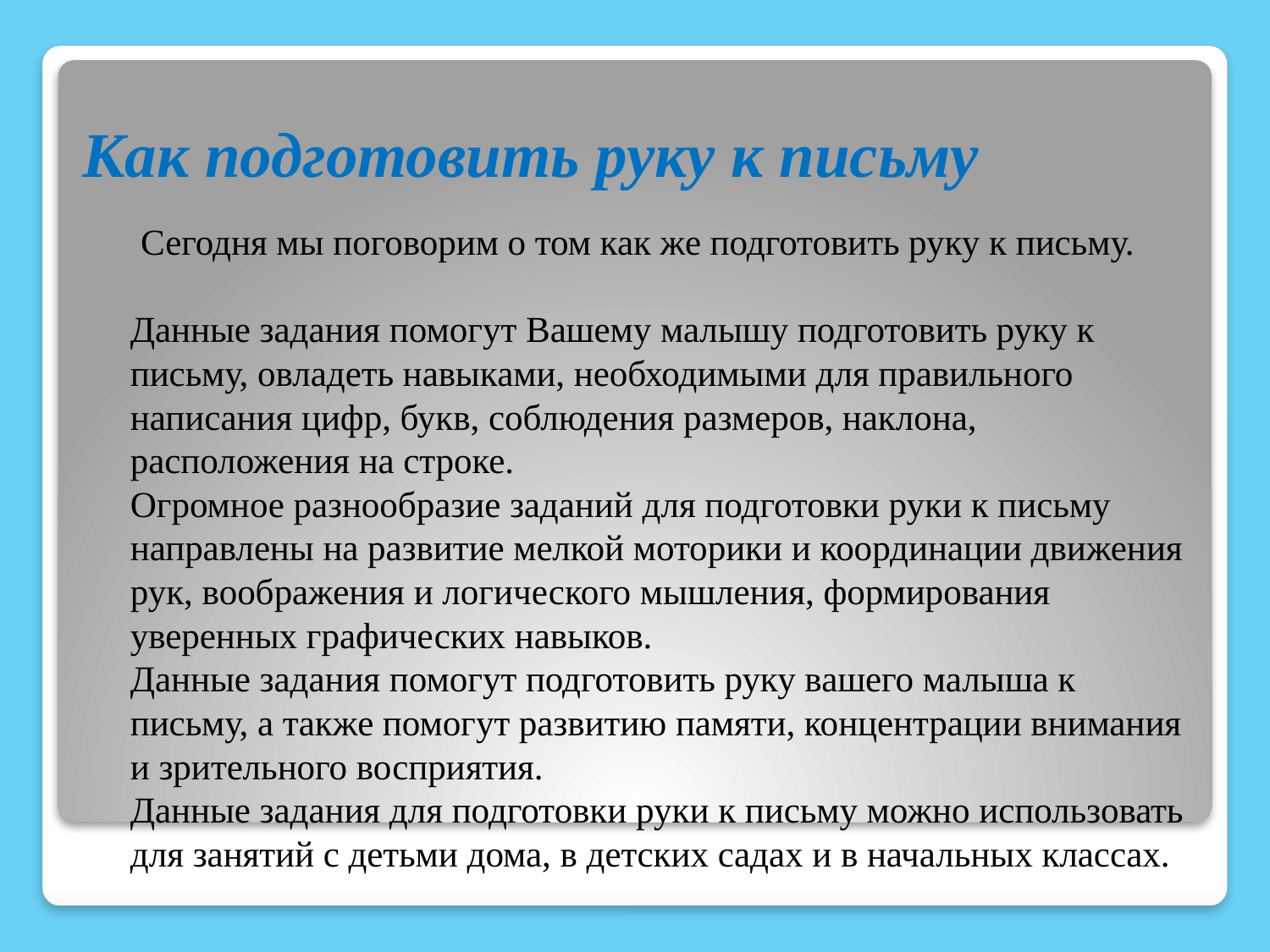

# Как подготовить руку к письму
     Сегодня мы поговорим о том как же подготовить руку к письму.
Данные задания помогут Вашему малышу подготовить руку к письму, овладеть навыками, необходимыми для правильного написания цифр, букв, соблюдения размеров, наклона, расположения на строке.
Огромное разнообразие заданий для подготовки руки к письму направлены на развитие мелкой моторики и координации движения рук, воображения и логического мышления, формирования уверенных графических навыков.
Данные задания помогут подготовить руку вашего малыша к письму, а также помогут развитию памяти, концентрации внимания и зрительного восприятия.
Данные задания для подготовки руки к письму можно использовать для занятий с детьми дома, в детских садах и в начальных классах.